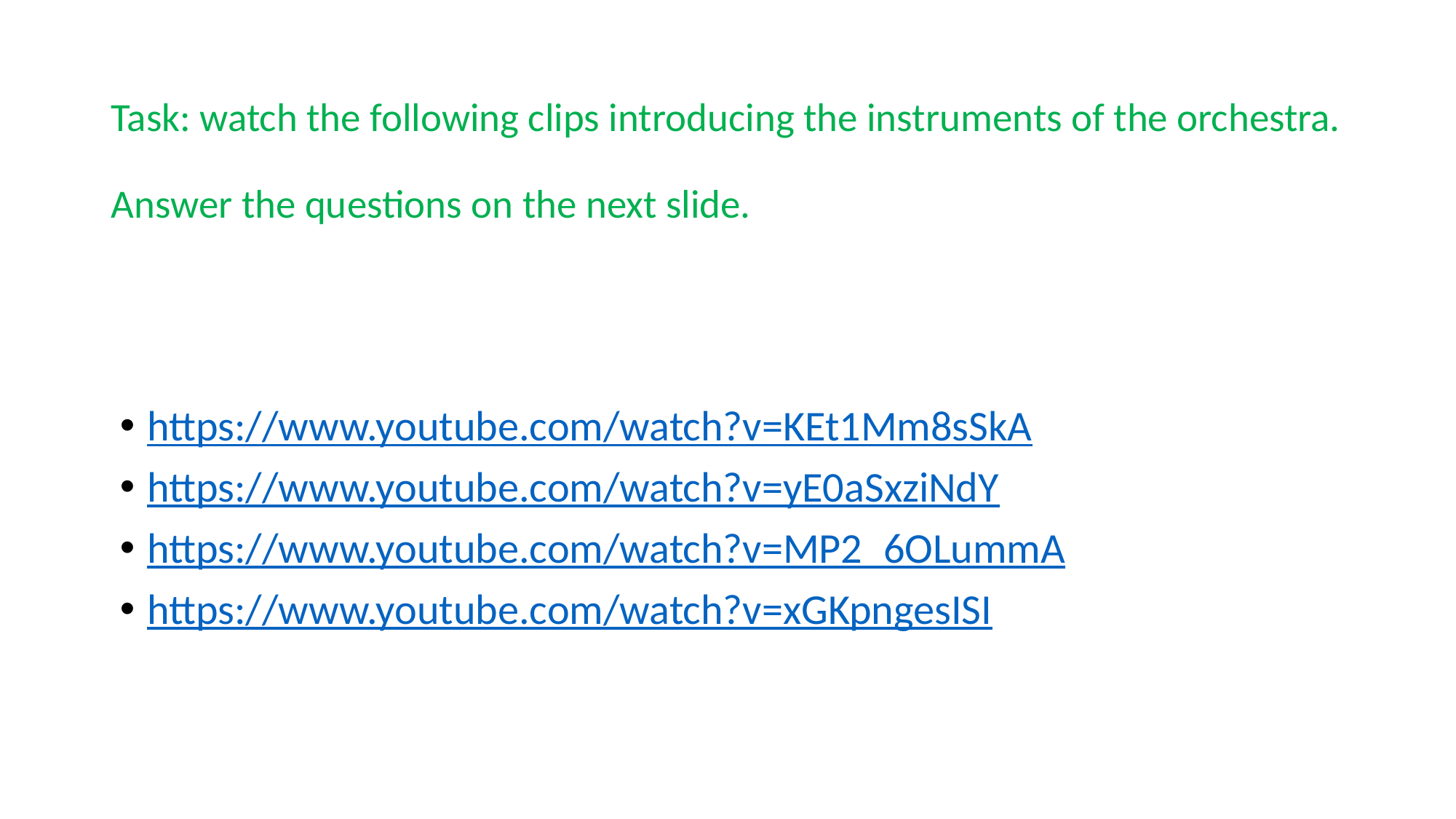

# Task: watch the following clips introducing the instruments of the orchestra. Answer the questions on the next slide.
https://www.youtube.com/watch?v=KEt1Mm8sSkA
https://www.youtube.com/watch?v=yE0aSxziNdY
https://www.youtube.com/watch?v=MP2_6OLummA
https://www.youtube.com/watch?v=xGKpngesISI